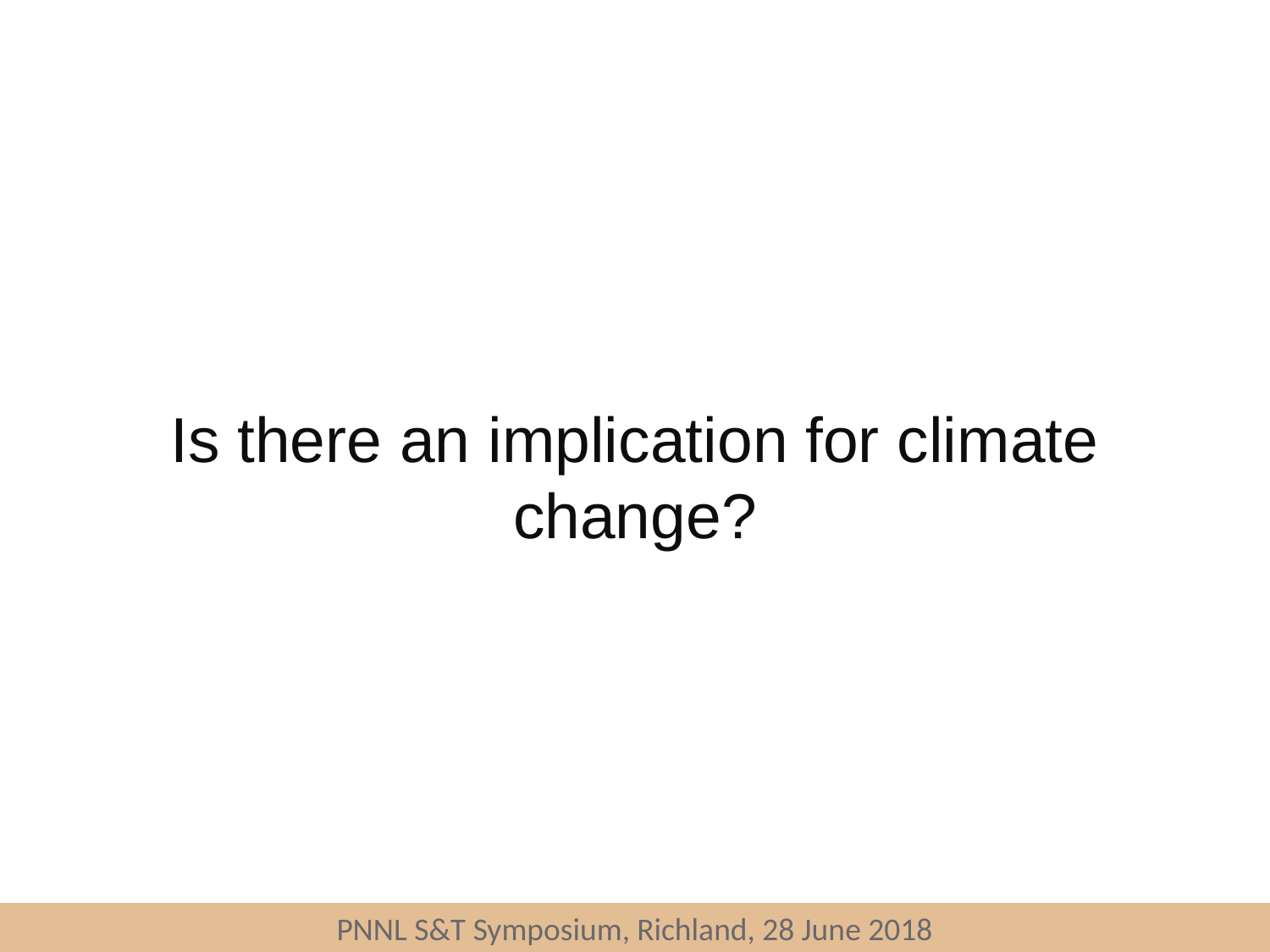

Is there an implication for climate change?